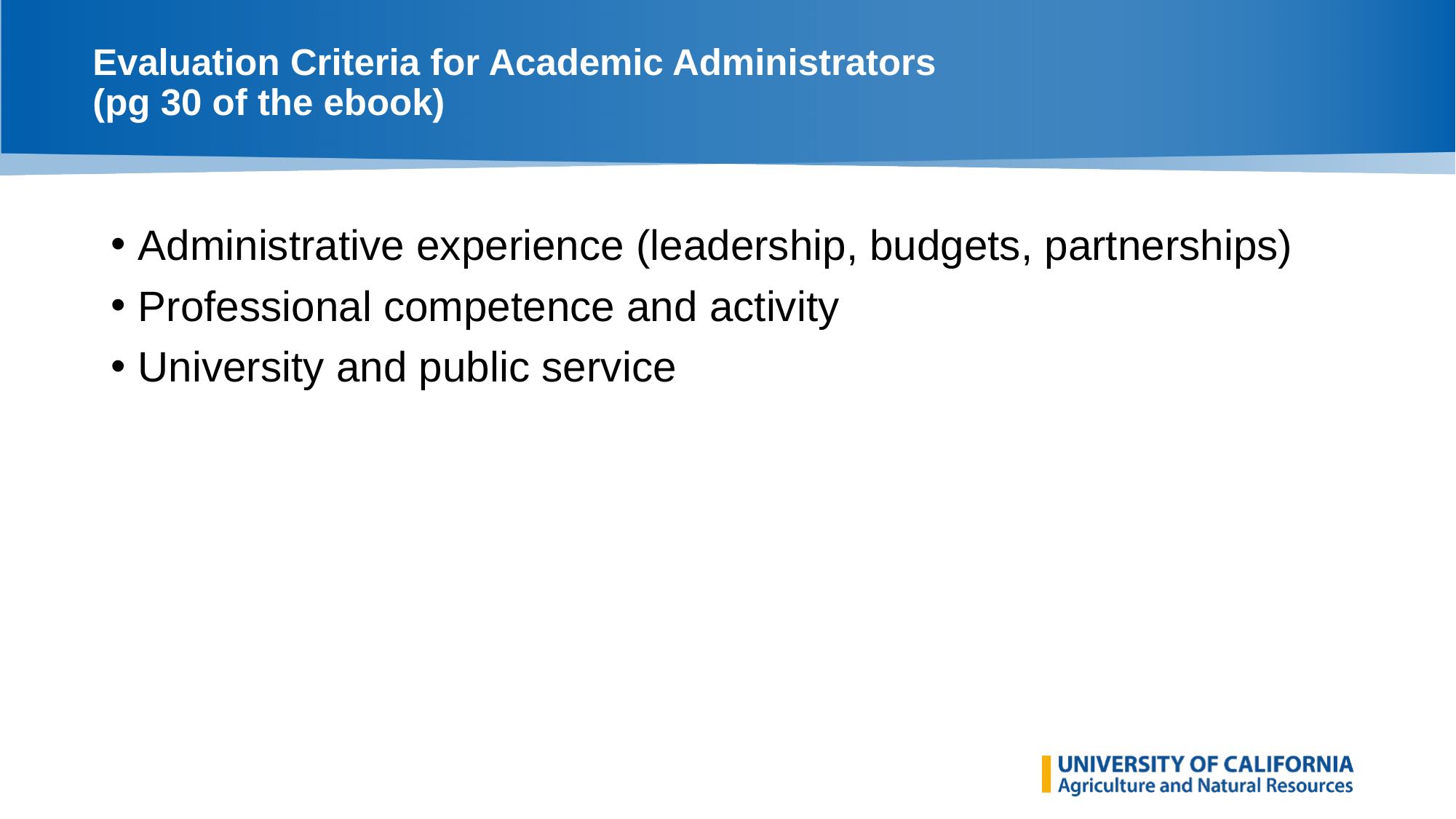

# Evaluation Criteria for Academic Administrators (pg 30 of the ebook)
Administrative experience (leadership, budgets, partnerships)
Professional competence and activity
University and public service